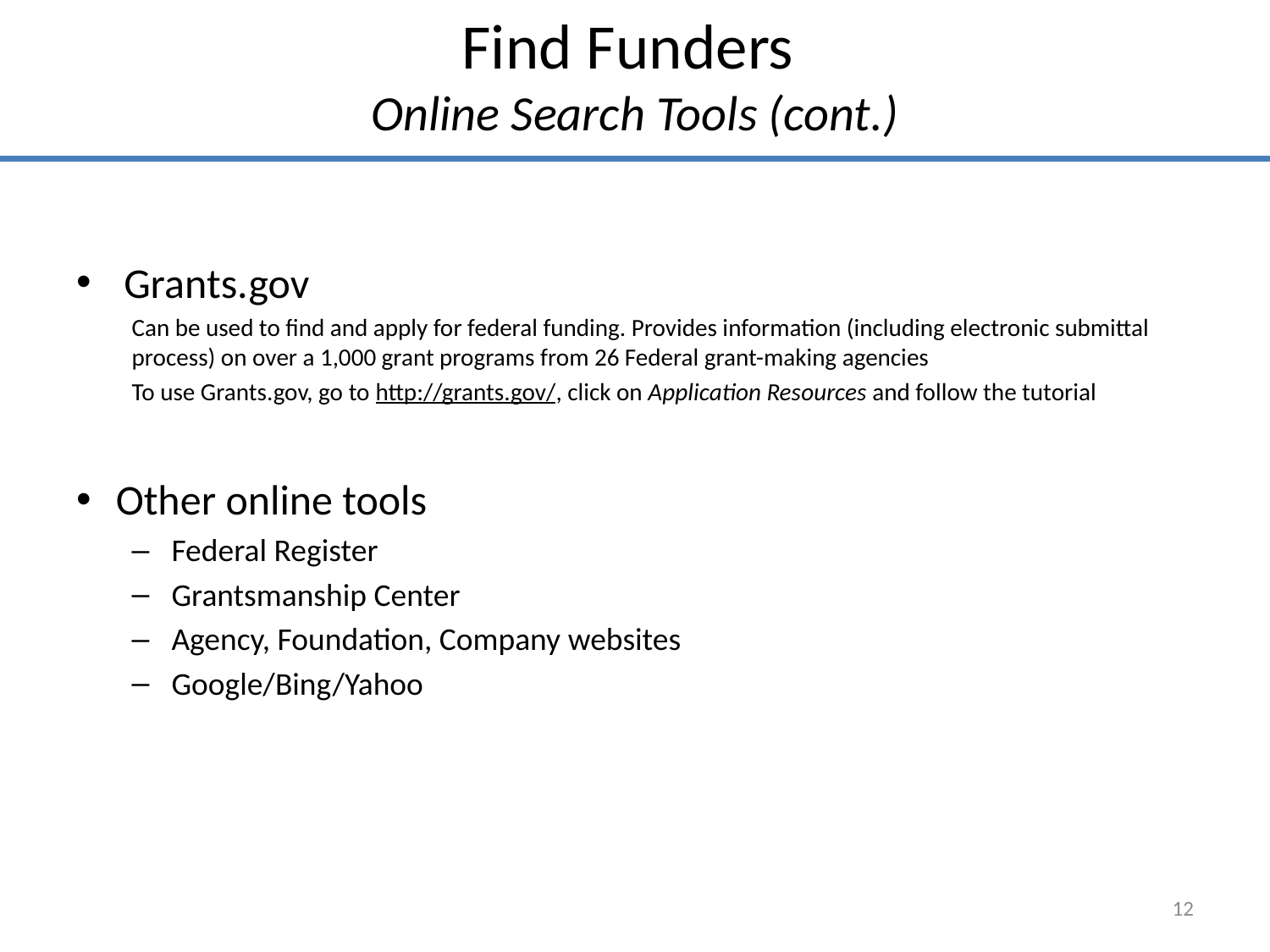

# Find Funders Online Search Tools (cont.)

Grants.gov
Can be used to find and apply for federal funding. Provides information (including electronic submittal process) on over a 1,000 grant programs from 26 Federal grant-making agencies
To use Grants.gov, go to http://grants.gov/, click on Application Resources and follow the tutorial

Other online tools
Federal Register
Grantsmanship Center
Agency, Foundation, Company websites
Google/Bing/Yahoo

12